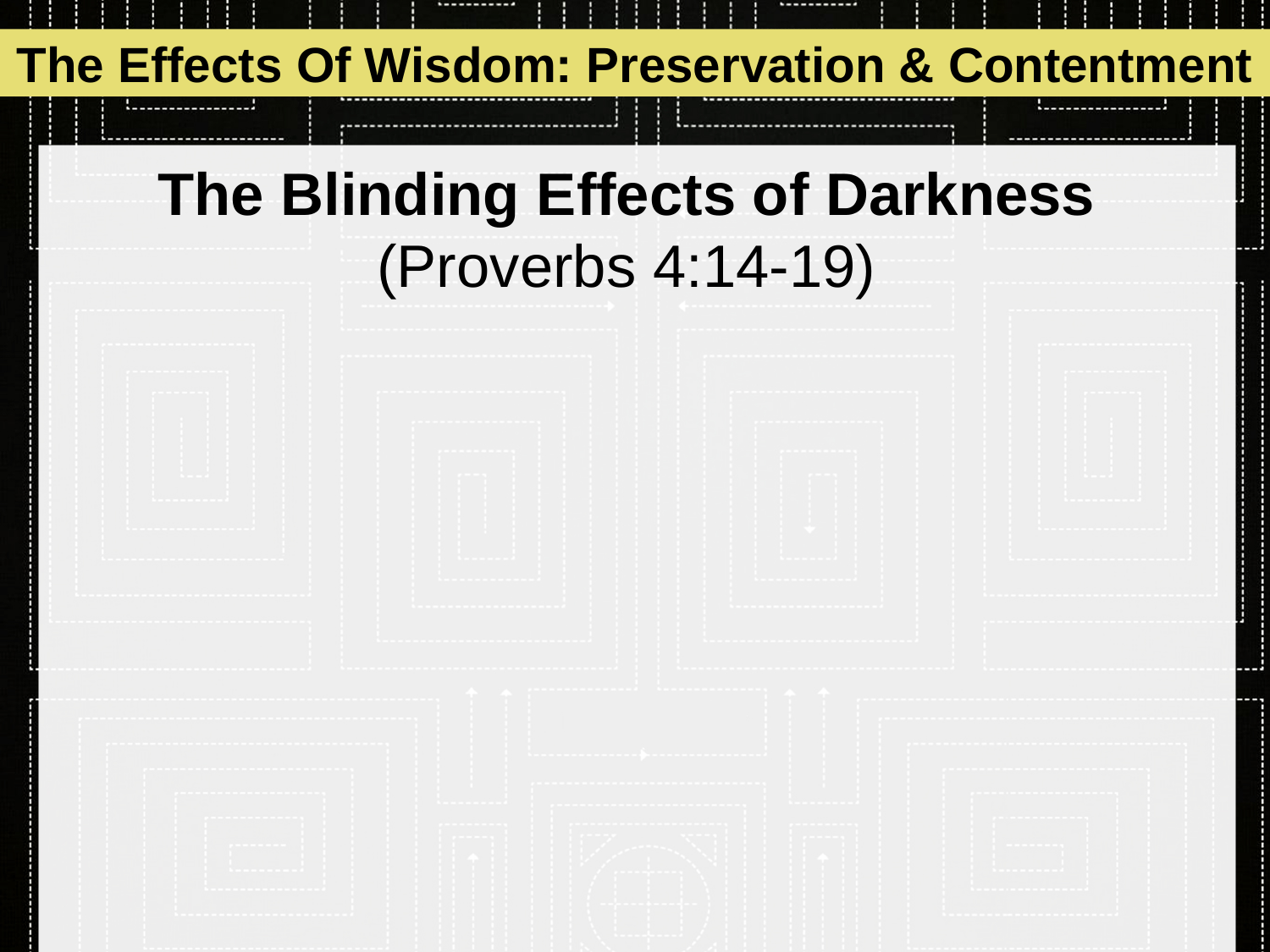

The Effects Of Wisdom: Preservation & Contentment
# The Blinding Effects of Darkness (Proverbs 4:14-19)